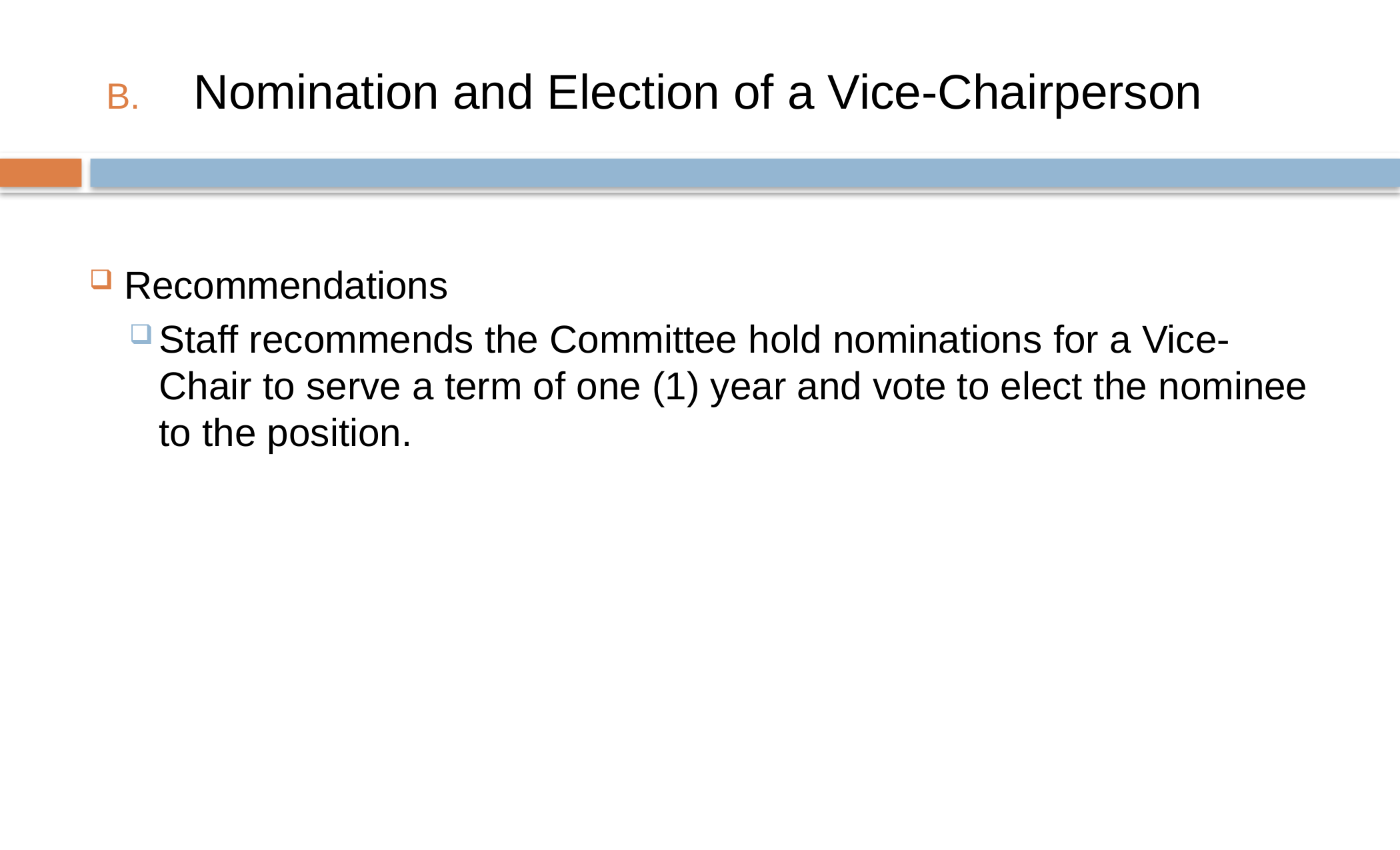

# Nomination and Election of a Vice-Chairperson

Recommendations
Staff recommends the Committee hold nominations for a Vice-Chair to serve a term of one (1) year and vote to elect the nominee to the position.